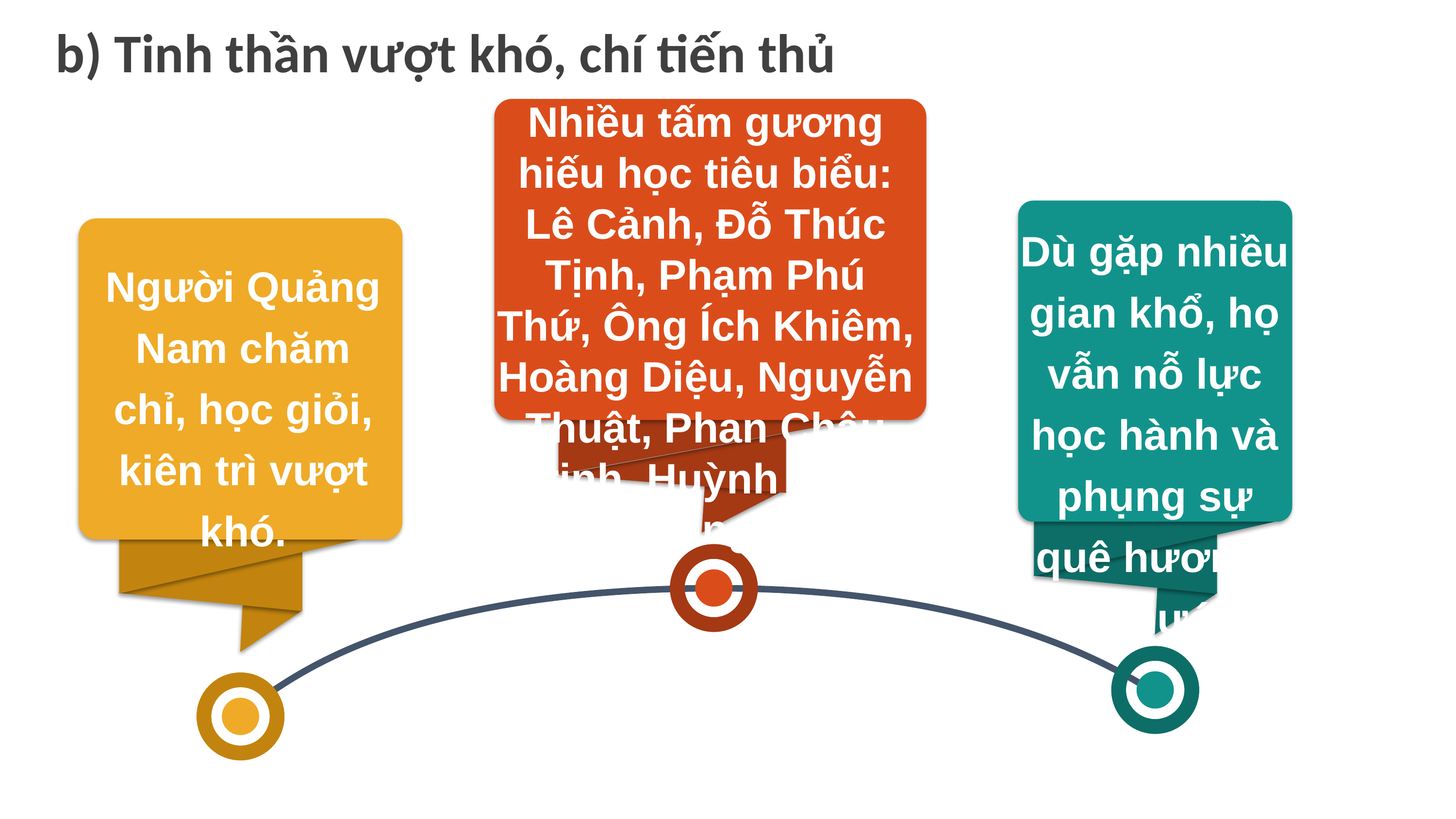

b) Tinh thần vượt khó, chí tiến thủ
Nhiều tấm gương hiếu học tiêu biểu: Lê Cảnh, Đỗ Thúc Tịnh, Phạm Phú Thứ, Ông Ích Khiêm, Hoàng Diệu, Nguyễn Thuật, Phan Châu Trinh, Huỳnh Thúc Kháng...

Dù gặp nhiều gian khổ, họ vẫn nỗ lực học hành và phụng sự quê hương, đất nước.
Người Quảng Nam chăm chỉ, học giỏi, kiên trì vượt khó.